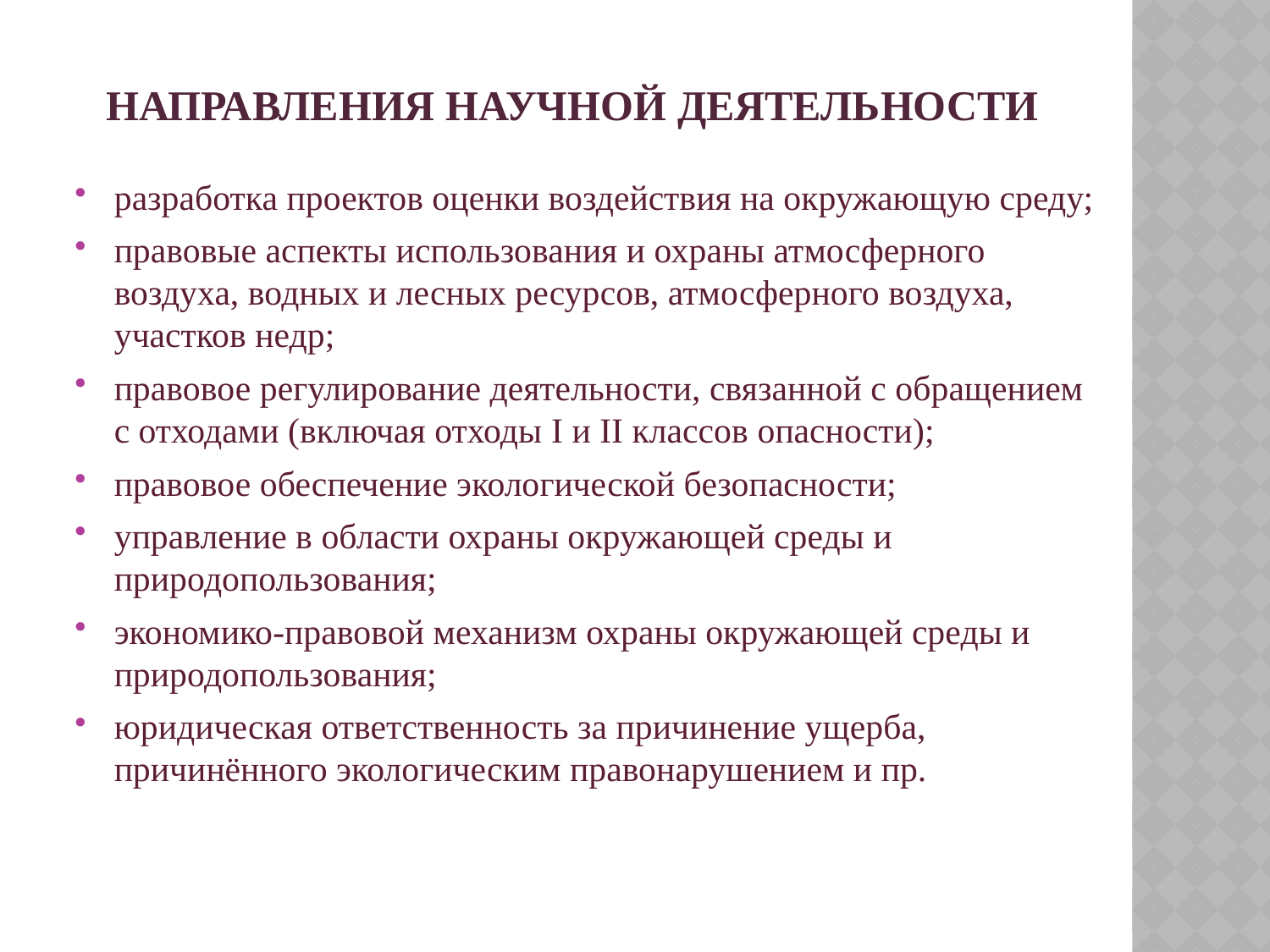

# Направления научной деятельности
разработка проектов оценки воздействия на окружающую среду;
правовые аспекты использования и охраны атмосферного воздуха, водных и лесных ресурсов, атмосферного воздуха, участков недр;
правовое регулирование деятельности, связанной с обращением с отходами (включая отходы I и II классов опасности);
правовое обеспечение экологической безопасности;
управление в области охраны окружающей среды и природопользования;
экономико-правовой механизм охраны окружающей среды и природопользования;
юридическая ответственность за причинение ущерба, причинённого экологическим правонарушением и пр.